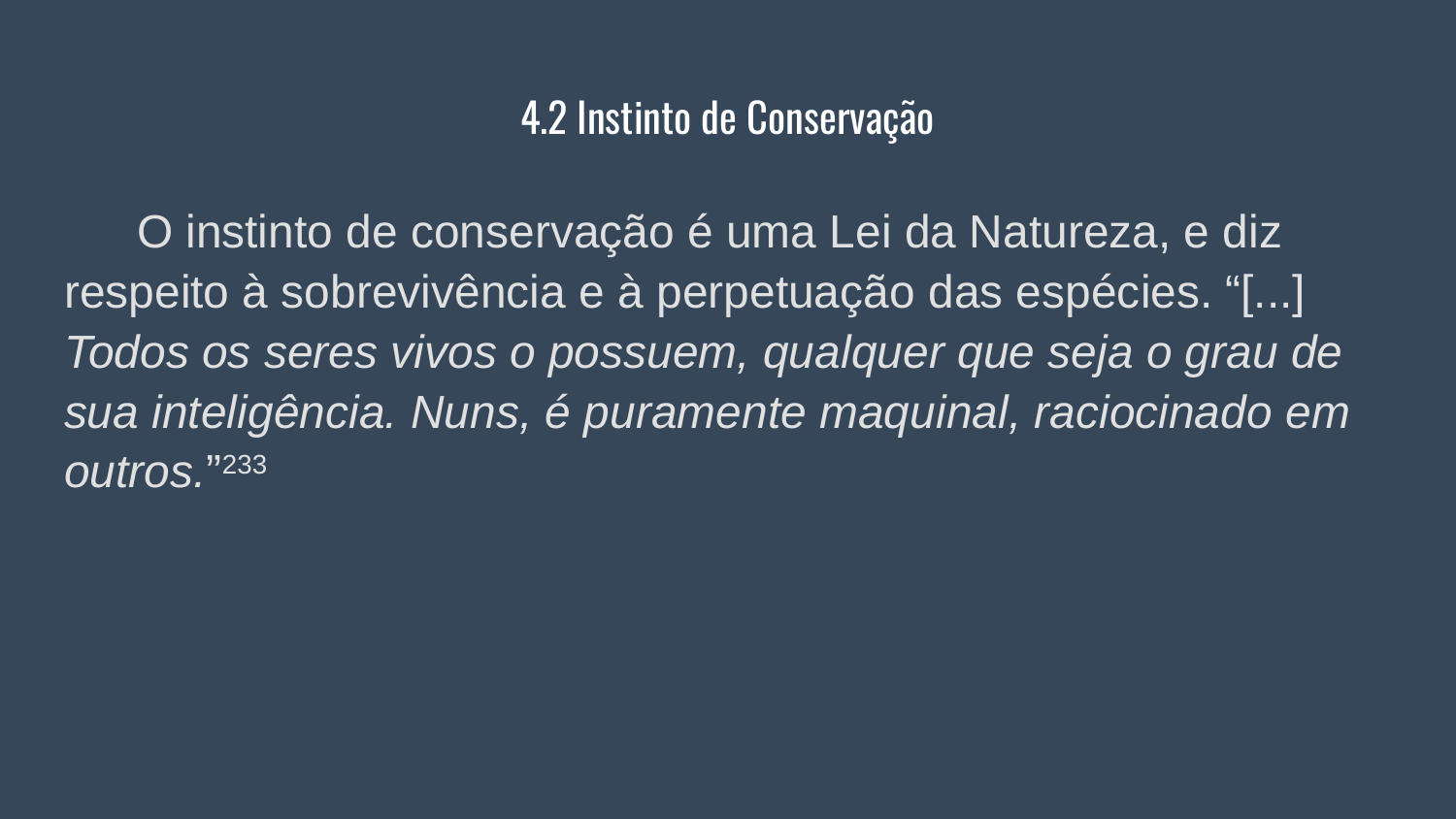

# 4.2 Instinto de Conservação
O instinto de conservação é uma Lei da Natureza, e diz respeito à sobrevivência e à perpetuação das espécies. “[...] Todos os seres vivos o possuem, qualquer que seja o grau de sua inteligência. Nuns, é puramente maquinal, raciocinado em outros.”233